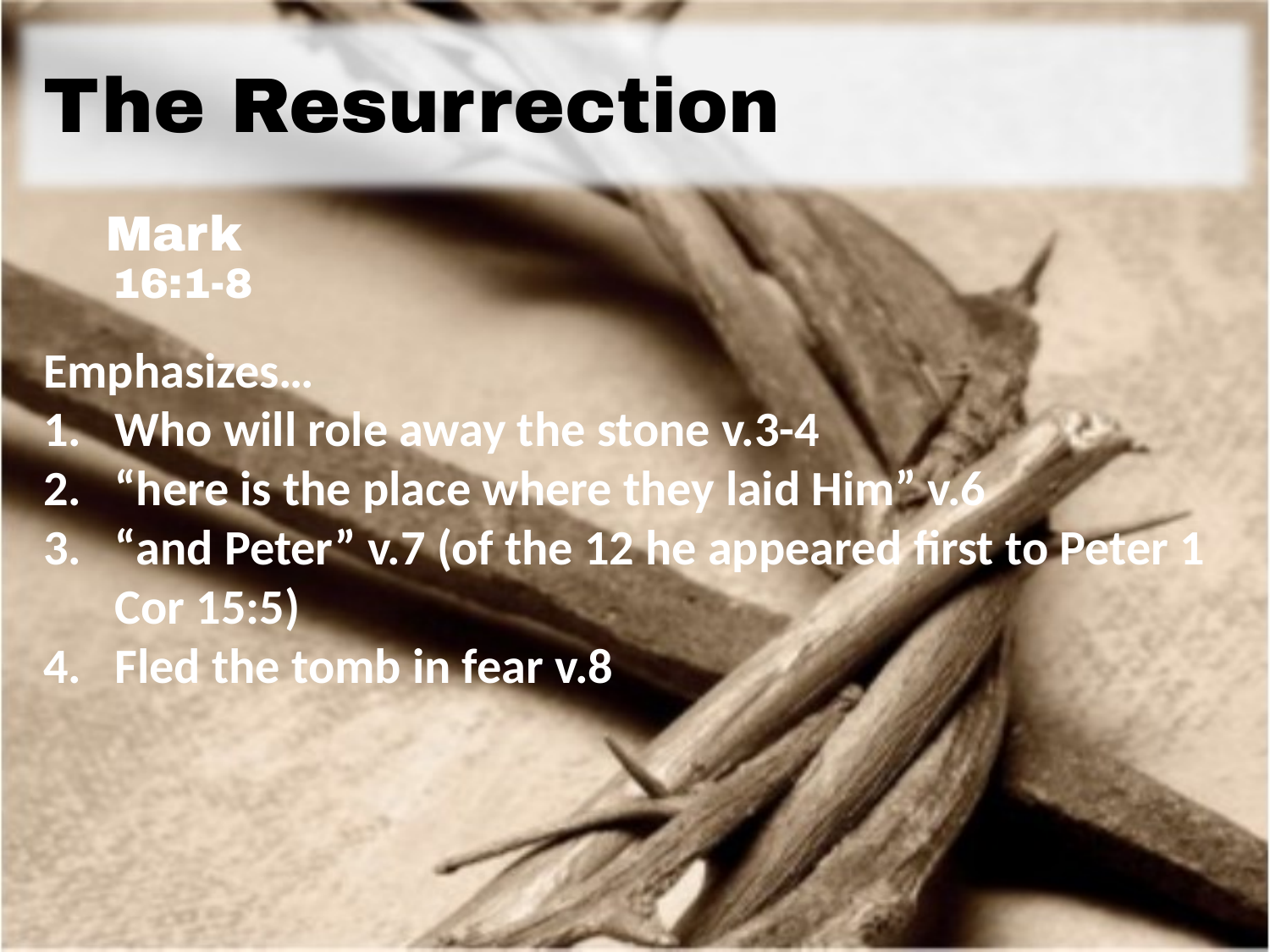

# The Resurrection
| Mark 16:1-8 |
| --- |
Emphasizes…
Who will role away the stone v.3-4
“here is the place where they laid Him” v.6
“and Peter” v.7 (of the 12 he appeared first to Peter 1 Cor 15:5)
Fled the tomb in fear v.8